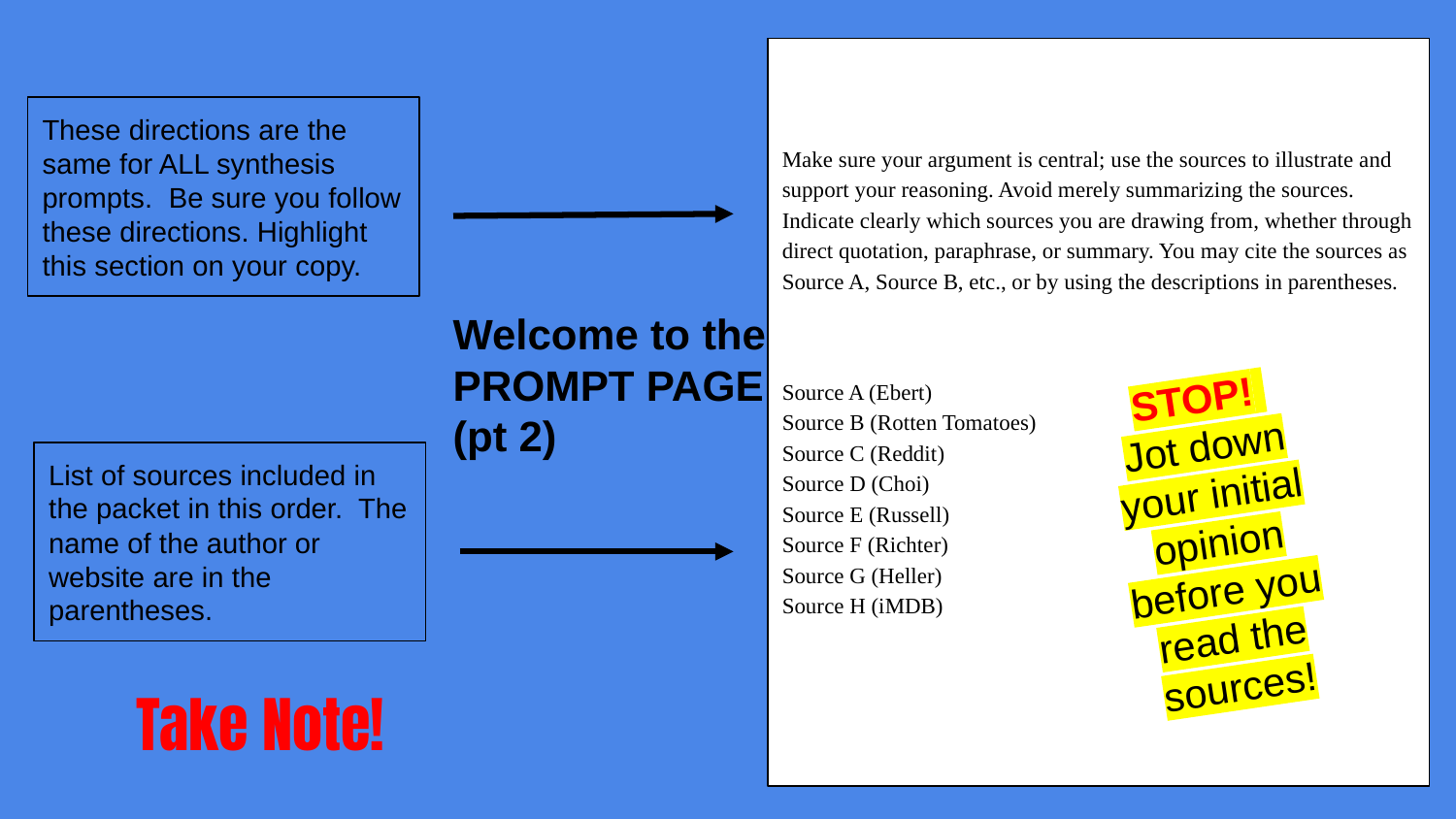

Make sure your argument is central; use the sources to illustrate and support your reasoning. Avoid merely summarizing the sources. Indicate clearly which sources you are drawing from, whether through direct quotation, paraphrase, or summary. You may cite the sources as Source A, Source B, etc., or by using the descriptions in parentheses.

Source A (Ebert)
Source B (Rotten Tomatoes)
Source C (Reddit)
Source D (Choi)
Source E (Russell)
Source F (Richter)
Source G (Heller)
Source H (iMDB)

These directions are the same for ALL synthesis prompts.  Be sure you follow these directions. Highlight this section on your copy.
Welcome to the PROMPT PAGE (pt 2)
STOP!
Jot down your initial opinion before you read the sources!

List of sources included in the packet in this order.  The name of the author or website are in the parentheses.
Take Note!